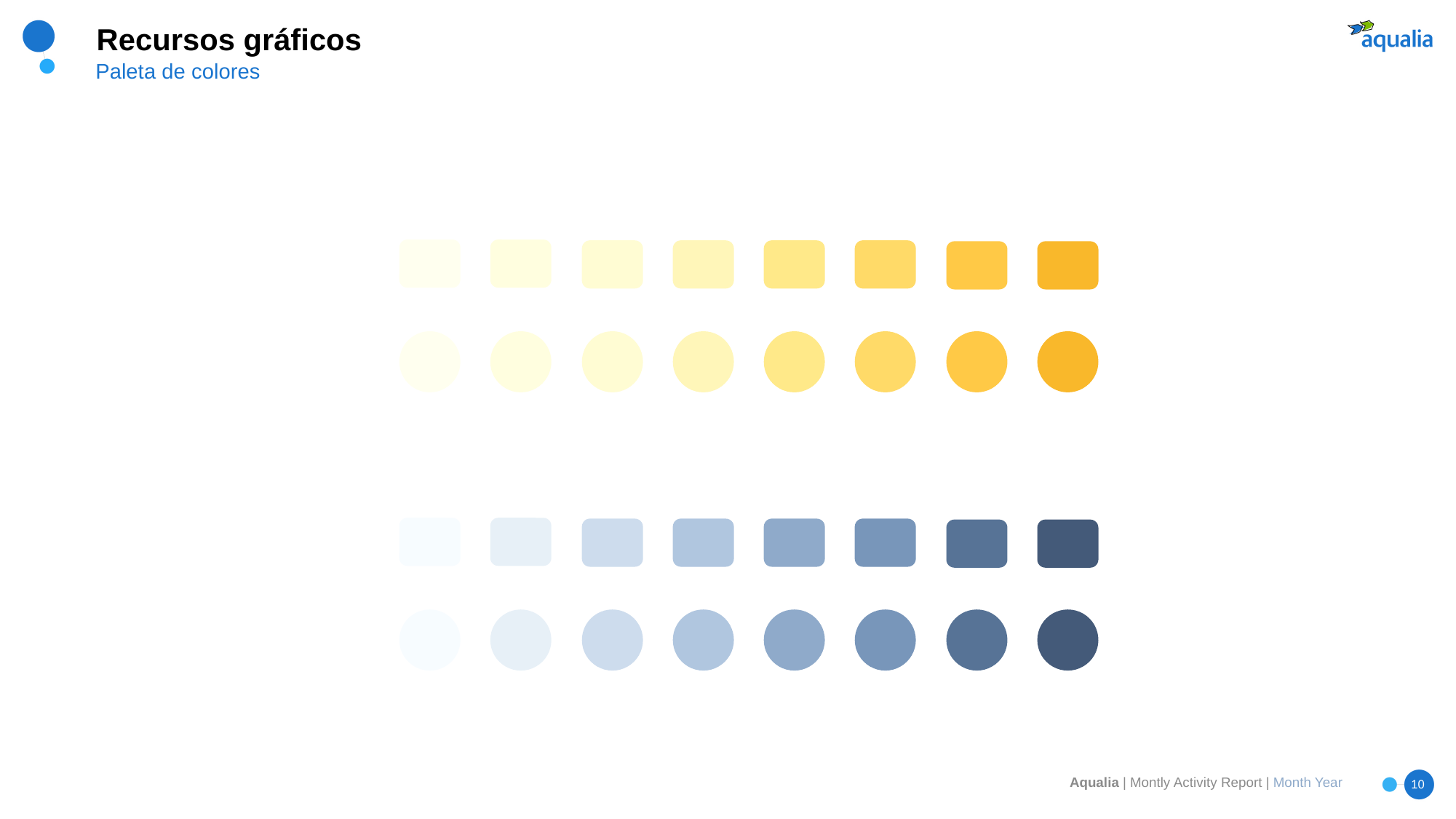

# Recursos gráficos
Paleta de colores

Aqualia | Montly Activity Report | Month Year
10